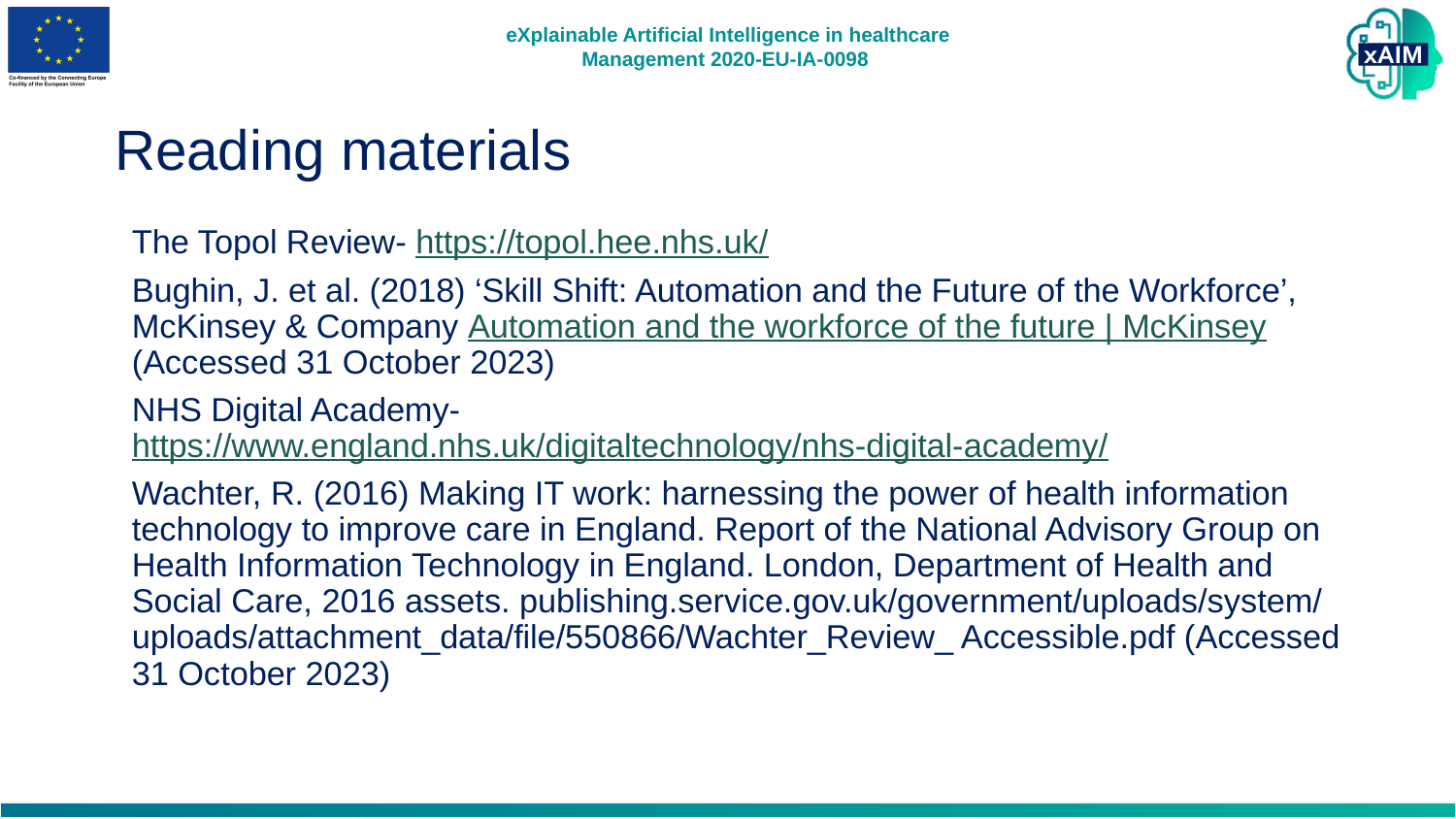

# Reading materials
The Topol Review- https://topol.hee.nhs.uk/
Bughin, J. et al. (2018) ‘Skill Shift: Automation and the Future of the Workforce’, McKinsey & Company Automation and the workforce of the future | McKinsey (Accessed 31 October 2023)
NHS Digital Academy- https://www.england.nhs.uk/digitaltechnology/nhs-digital-academy/
Wachter, R. (2016) Making IT work: harnessing the power of health information technology to improve care in England. Report of the National Advisory Group on Health Information Technology in England. London, Department of Health and Social Care, 2016 assets. publishing.service.gov.uk/government/uploads/system/ uploads/attachment_data/file/550866/Wachter_Review_ Accessible.pdf (Accessed 31 October 2023)